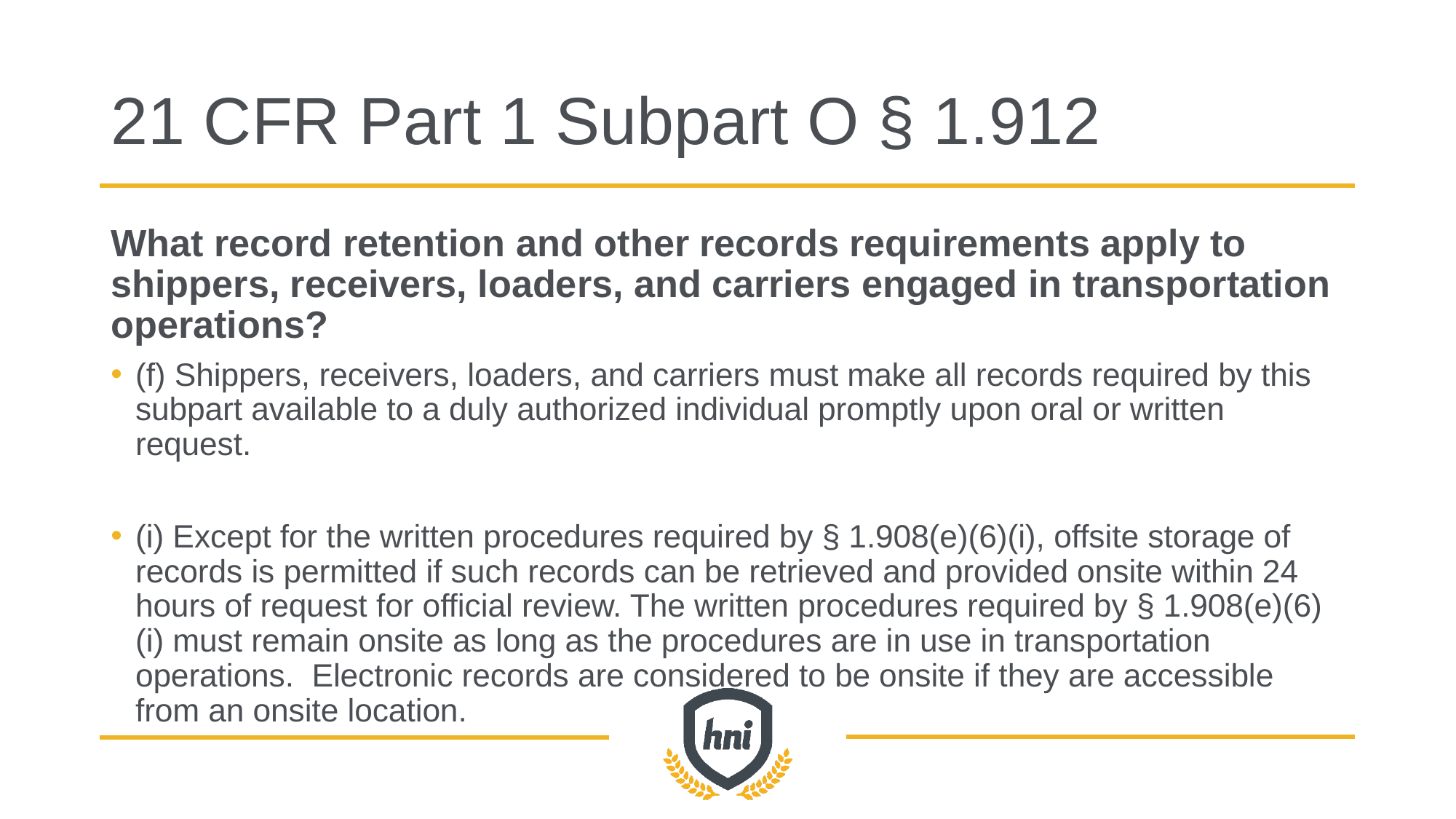

# 21 CFR Part 1 Subpart O § 1.912
What record retention and other records requirements apply to shippers, receivers, loaders, and carriers engaged in transportation operations?
(f) Shippers, receivers, loaders, and carriers must make all records required by this subpart available to a duly authorized individual promptly upon oral or written request.

(i) Except for the written procedures required by § 1.908(e)(6)(i), offsite storage of records is permitted if such records can be retrieved and provided onsite within 24 hours of request for official review. The written procedures required by § 1.908(e)(6)(i) must remain onsite as long as the procedures are in use in transportation operations.  Electronic records are considered to be onsite if they are accessible from an onsite location.